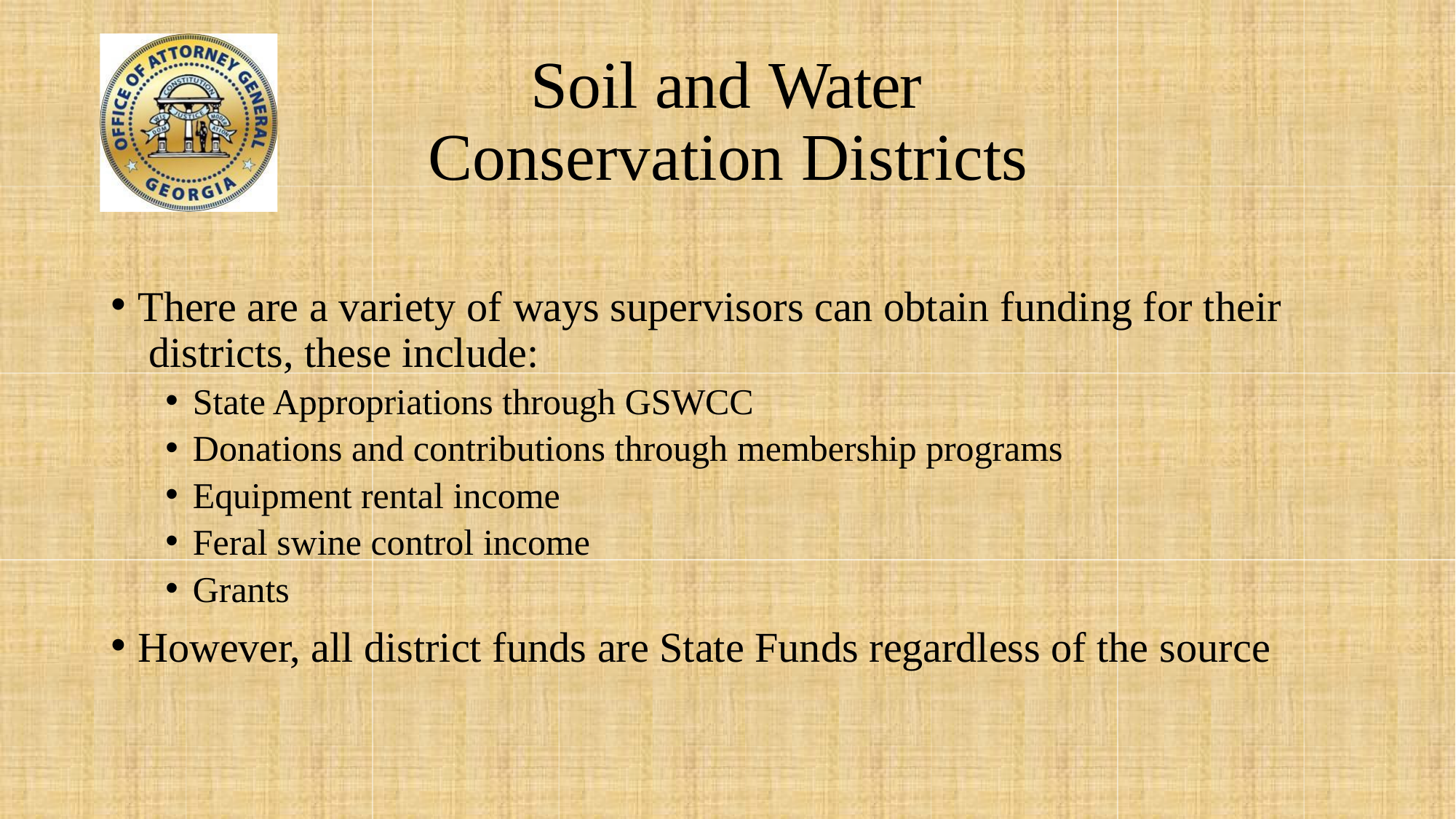

# Soil and Water  Conservation Districts
There are a variety of ways supervisors can obtain funding for their  districts, these include:
State Appropriations through GSWCC
Donations and contributions through membership programs
Equipment rental income
Feral swine control income
Grants
However, all district funds are State Funds regardless of the source